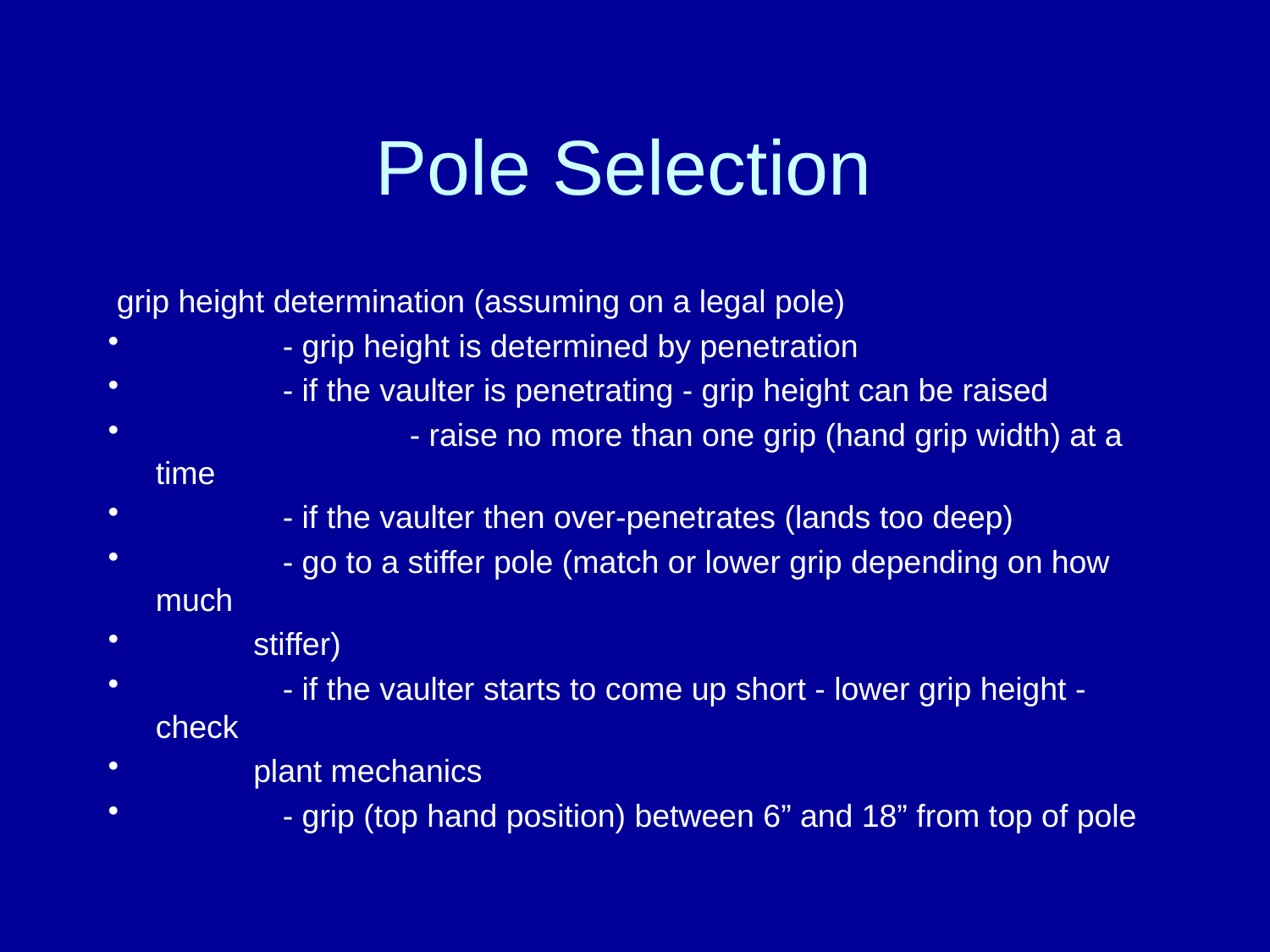

# Pole Selection
 grip height determination (assuming on a legal pole)
	- grip height is determined by penetration
	- if the vaulter is penetrating - grip height can be raised
		- raise no more than one grip (hand grip width) at a time
	- if the vaulter then over-penetrates (lands too deep)
	- go to a stiffer pole (match or lower grip depending on how much
           stiffer)
	- if the vaulter starts to come up short - lower grip height - check
           plant mechanics
	- grip (top hand position) between 6” and 18” from top of pole